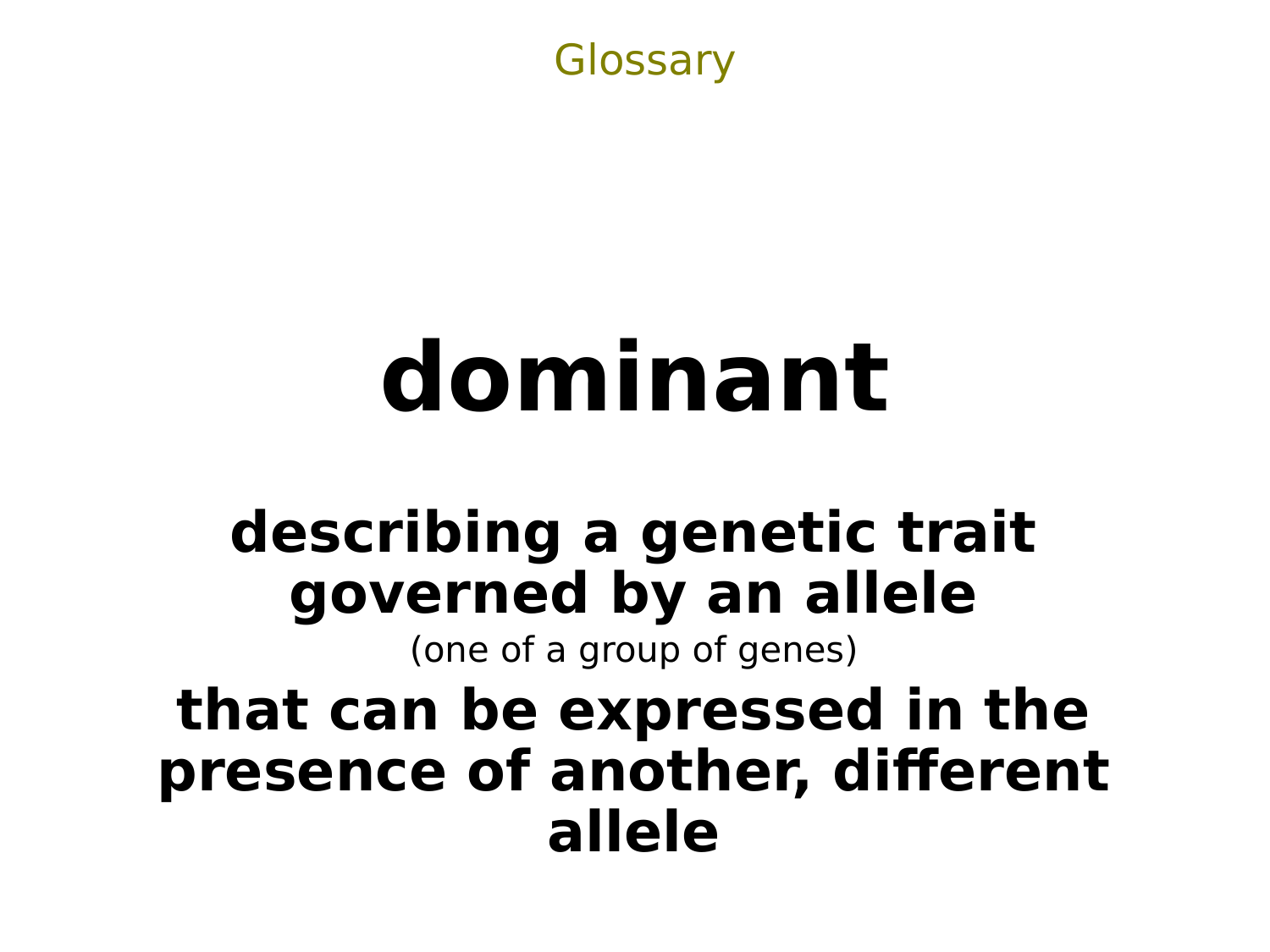

Glossary
dominant
describing a genetic trait governed by an allele
(one of a group of genes)
that can be expressed in the presence of another, different allele